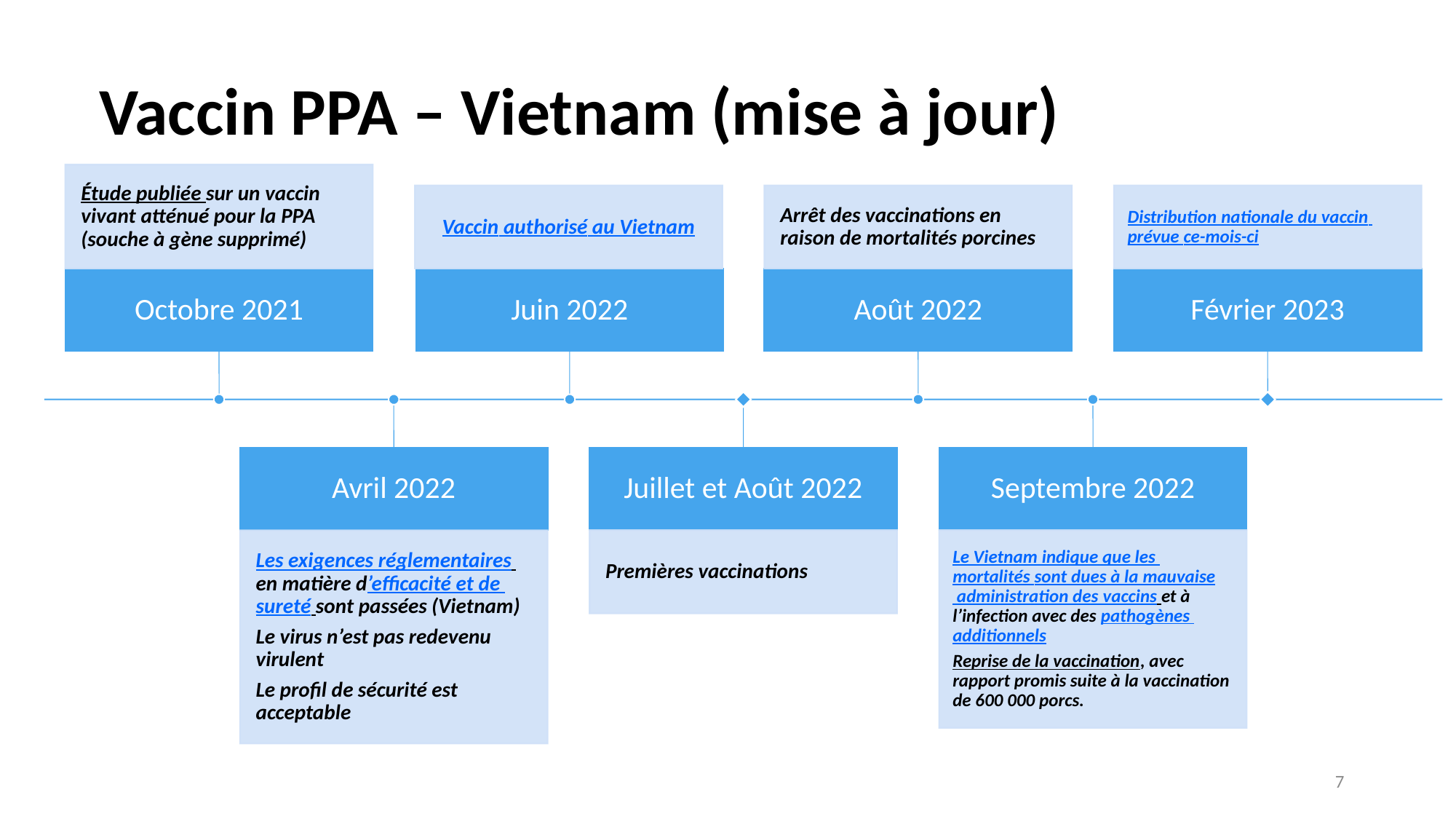

Vaccin PPA – Vietnam (mise à jour)
Octobre 2021
Étude publiée sur un vaccin vivant atténué pour la PPA (souche à gène supprimé)
Avril 2022
Les exigences réglementaires en matière d’efficacité et de sureté sont passées (Vietnam)
Le virus n’est pas redevenu virulent
Le profil de sécurité est acceptable
Juin 2022
Vaccin authorisé au Vietnam
Juillet et Août 2022
Premières vaccinations
Août 2022
Arrêt des vaccinations en raison de mortalités porcines
Septembre 2022
Le Vietnam indique que les mortalités sont dues à la mauvaise administration des vaccins et à l’infection avec des pathogènes additionnels
Reprise de la vaccination, avec rapport promis suite à la vaccination de 600 000 porcs.
Février 2023
Distribution nationale du vaccin prévue ce-mois-ci
7